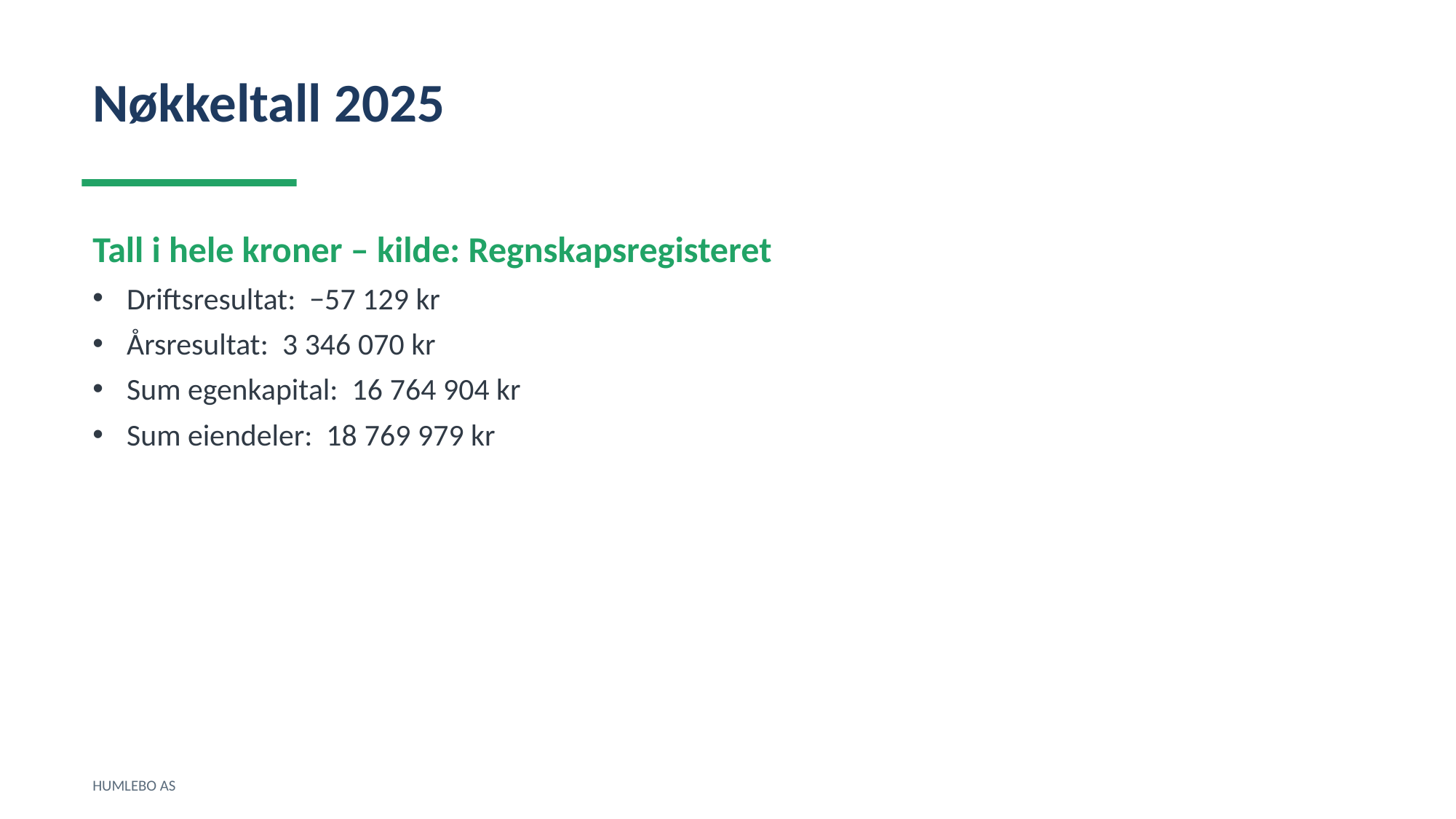

Nøkkeltall 2025

Tall i hele kroner – kilde: Regnskapsregisteret
Driftsresultat:  −57 129 kr
Årsresultat:  3 346 070 kr
Sum egenkapital:  16 764 904 kr
Sum eiendeler:  18 769 979 kr
HUMLEBO AS